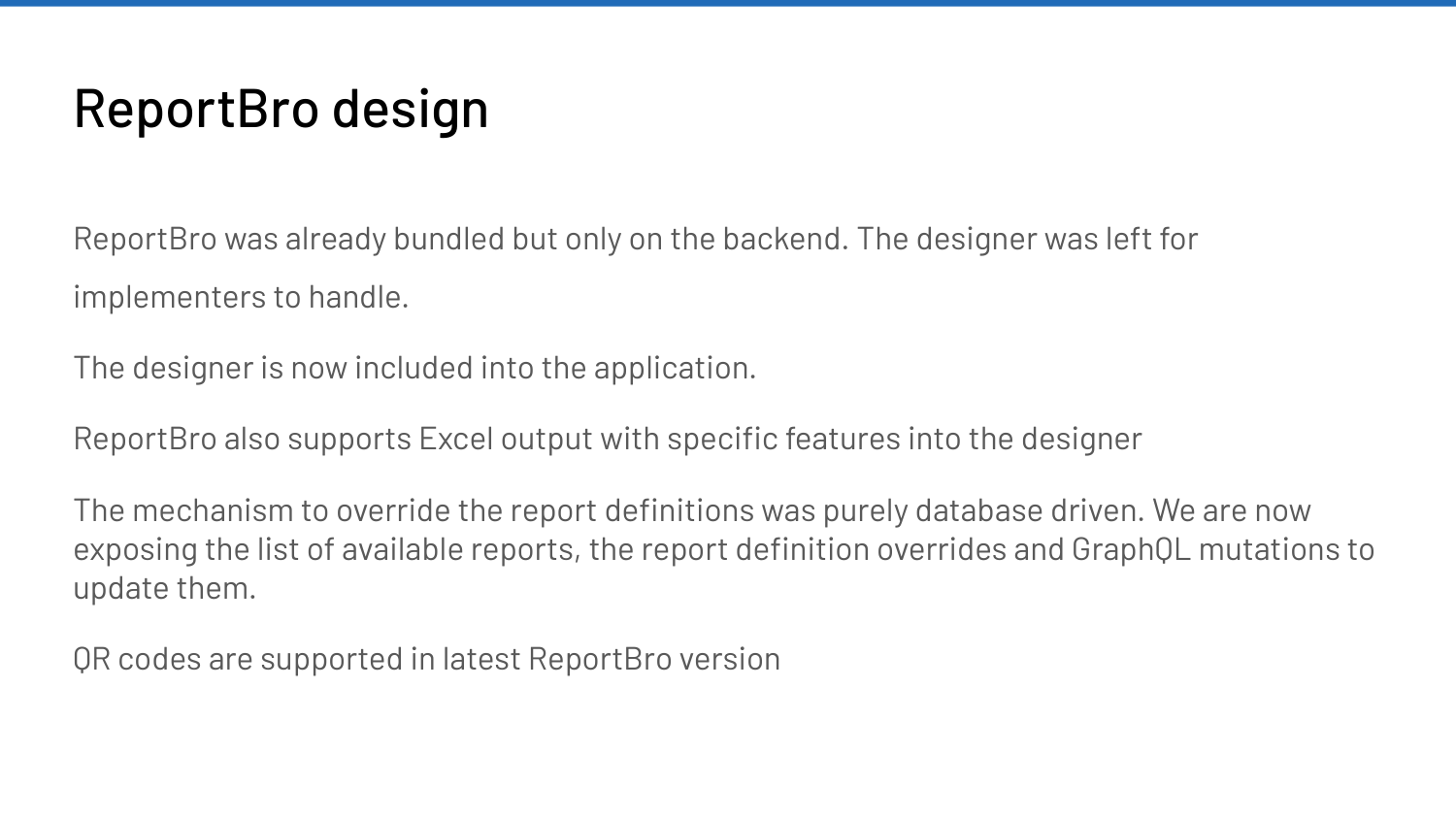

# ReportBro design
ReportBro was already bundled but only on the backend. The designer was left for implementers to handle.
The designer is now included into the application.
ReportBro also supports Excel output with specific features into the designer
The mechanism to override the report definitions was purely database driven. We are now exposing the list of available reports, the report definition overrides and GraphQL mutations to update them.
QR codes are supported in latest ReportBro version